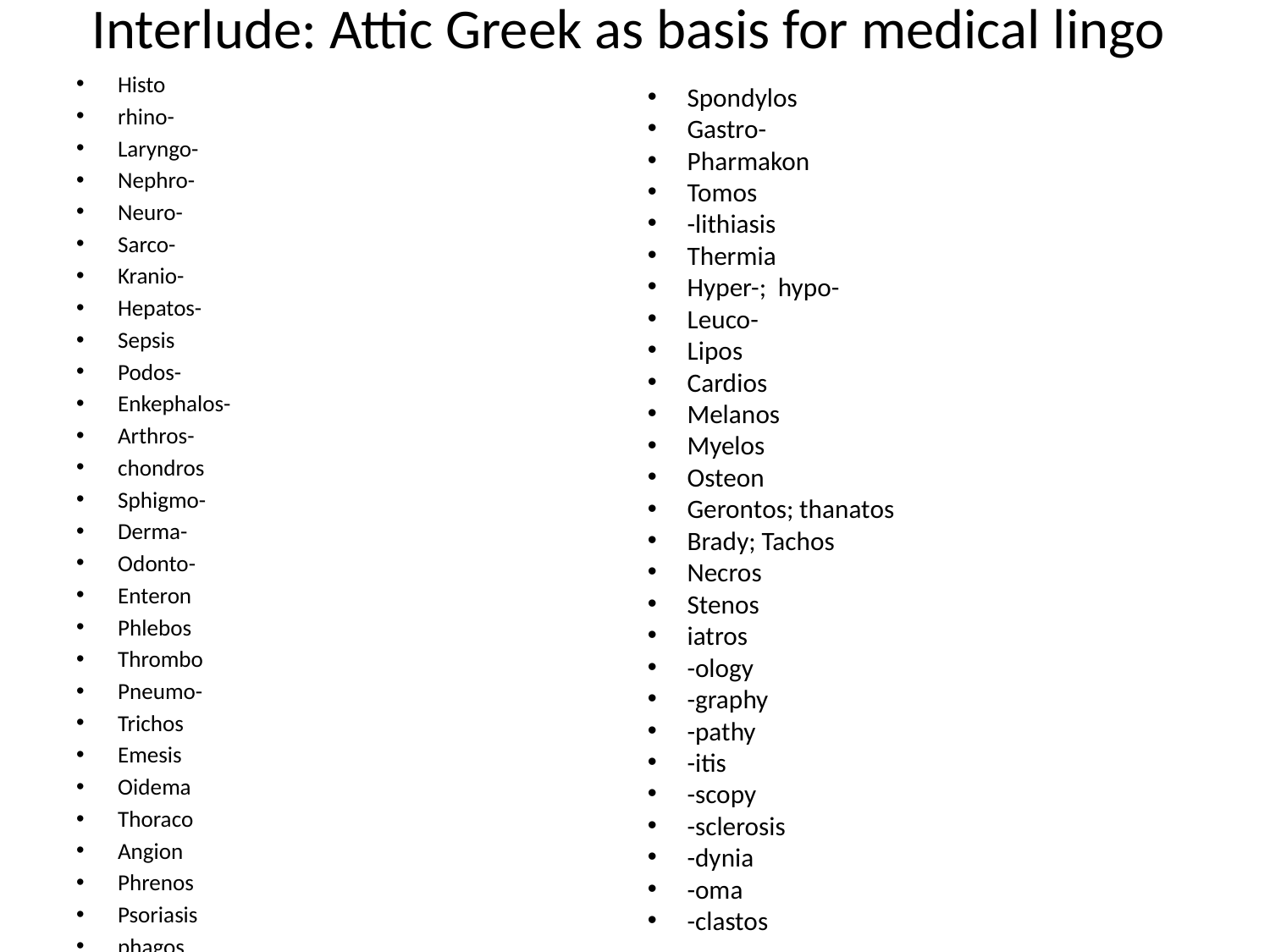

# Interlude: Attic Greek as basis for medical lingo
Histo
rhino-
Laryngo-
Nephro-
Neuro-
Sarco-
Kranio-
Hepatos-
Sepsis
Podos-
Enkephalos-
Arthros-
chondros
Sphigmo-
Derma-
Odonto-
Enteron
Phlebos
Thrombo
Pneumo-
Trichos
Emesis
Oidema
Thoraco
Angion
Phrenos
Psoriasis
phagos

Spondylos
Gastro-
Pharmakon
Tomos
-lithiasis
Thermia
Hyper-;  hypo-
Leuco-
Lipos
Cardios
Melanos
Myelos
Osteon
Gerontos; thanatos
Brady; Tachos
Necros
Stenos
iatros
-ology
-graphy
-pathy
-itis
-scopy
-sclerosis
-dynia
-oma
-clastos